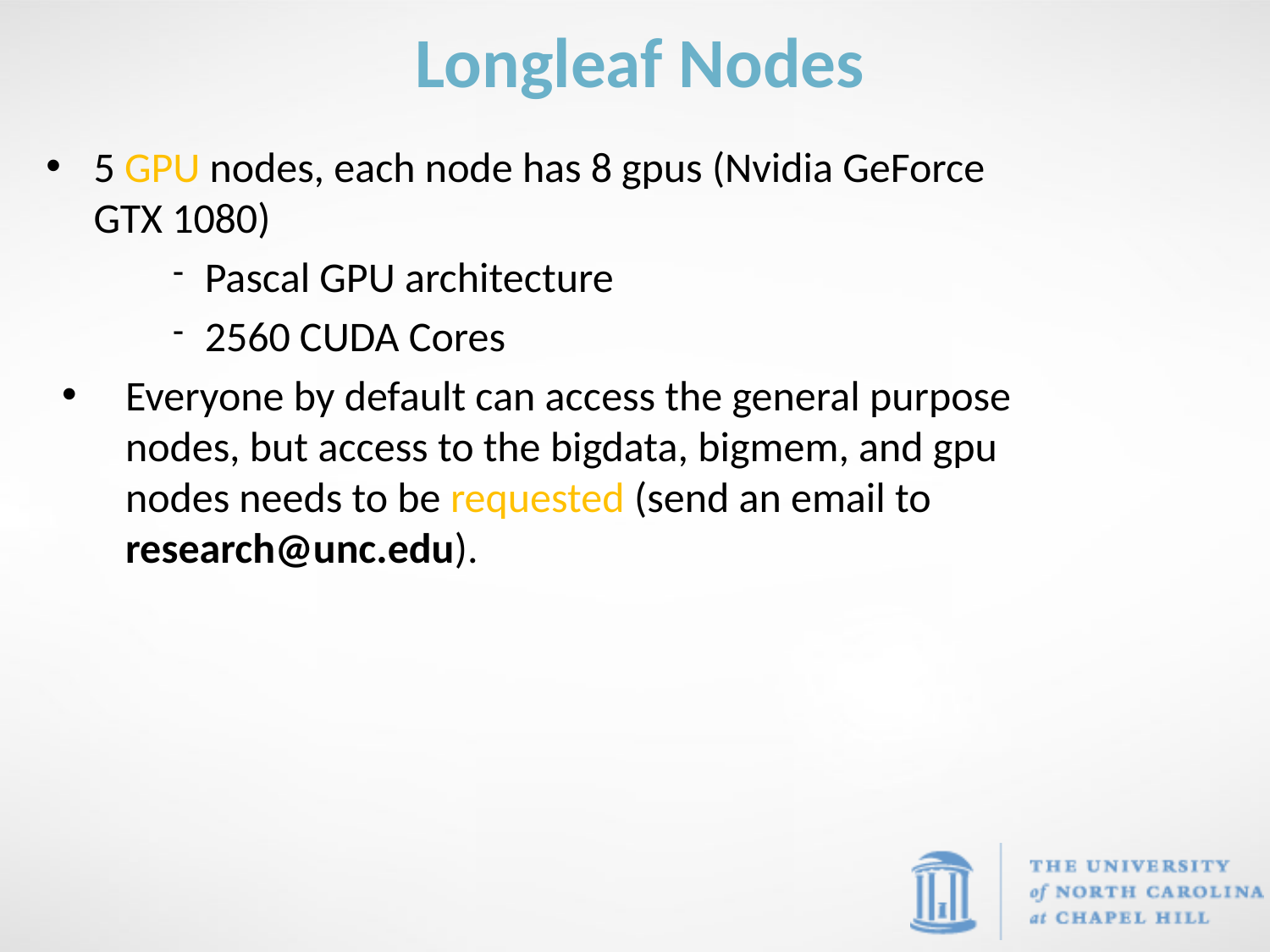

# Longleaf Nodes
5 GPU nodes, each node has 8 gpus (Nvidia GeForce GTX 1080)
Pascal GPU architecture
2560 CUDA Cores
Everyone by default can access the general purpose nodes, but access to the bigdata, bigmem, and gpu nodes needs to be requested (send an email to research@unc.edu).